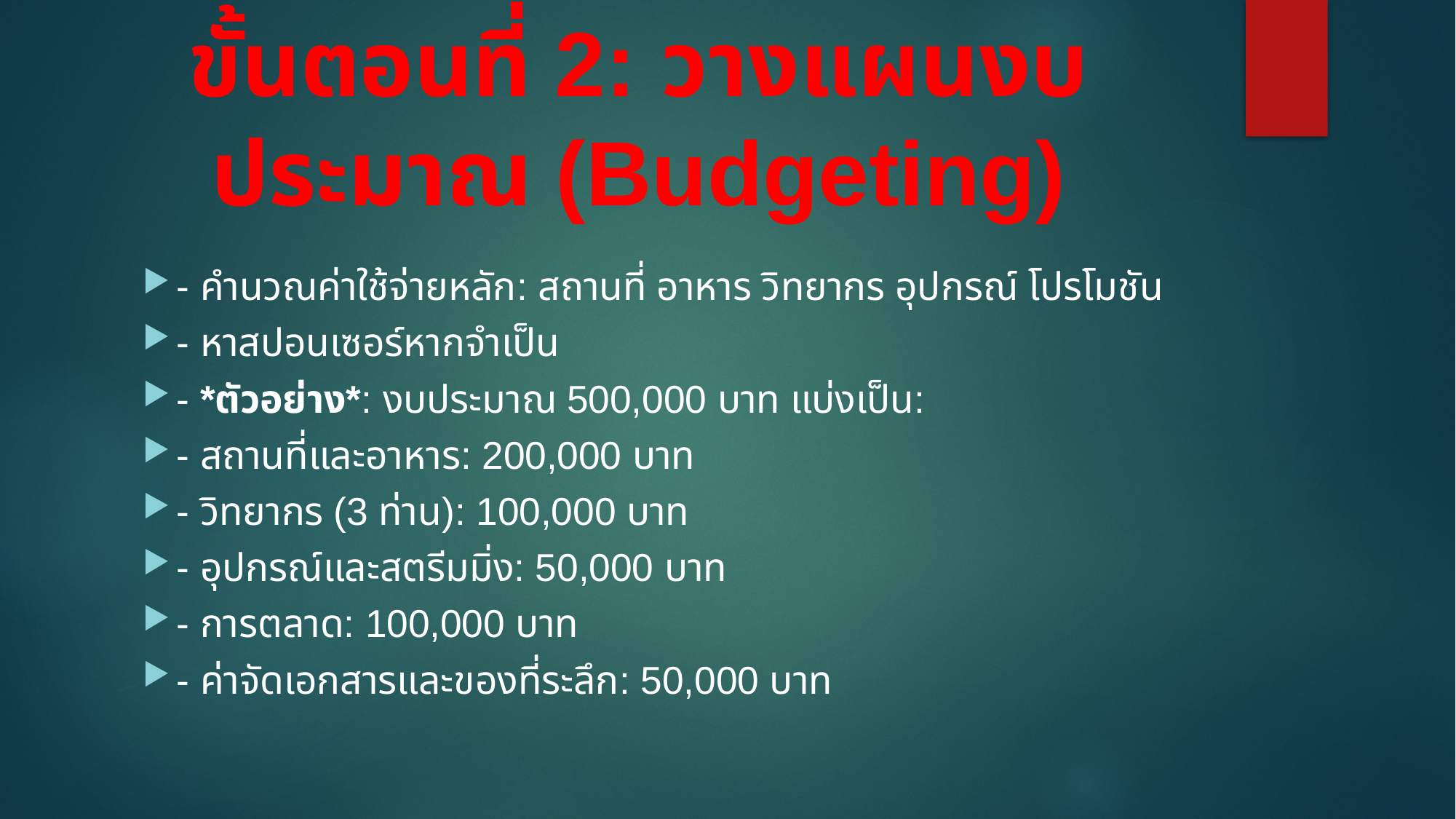

# ขั้นตอนที่ 2: วางแผนงบประมาณ (Budgeting)
- คำนวณค่าใช้จ่ายหลัก: สถานที่ อาหาร วิทยากร อุปกรณ์ โปรโมชัน
- หาสปอนเซอร์หากจำเป็น
- *ตัวอย่าง*: งบประมาณ 500,000 บาท แบ่งเป็น:
- สถานที่และอาหาร: 200,000 บาท
- วิทยากร (3 ท่าน): 100,000 บาท
- อุปกรณ์และสตรีมมิ่ง: 50,000 บาท
- การตลาด: 100,000 บาท
- ค่าจัดเอกสารและของที่ระลึก: 50,000 บาท